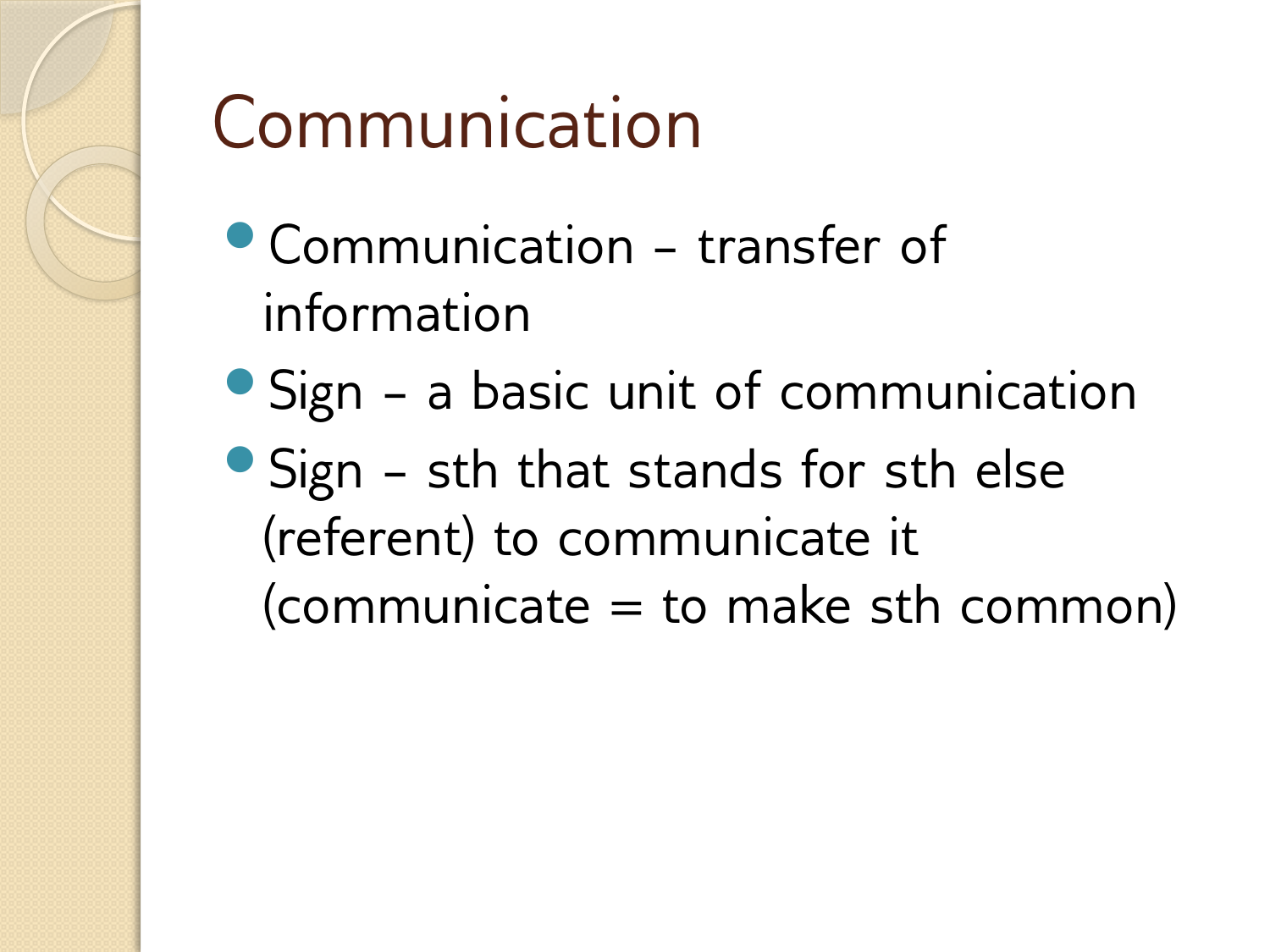

# Communication
Communication – transfer of information
Sign – a basic unit of communication
Sign – sth that stands for sth else (referent) to communicate it (communicate = to make sth common)